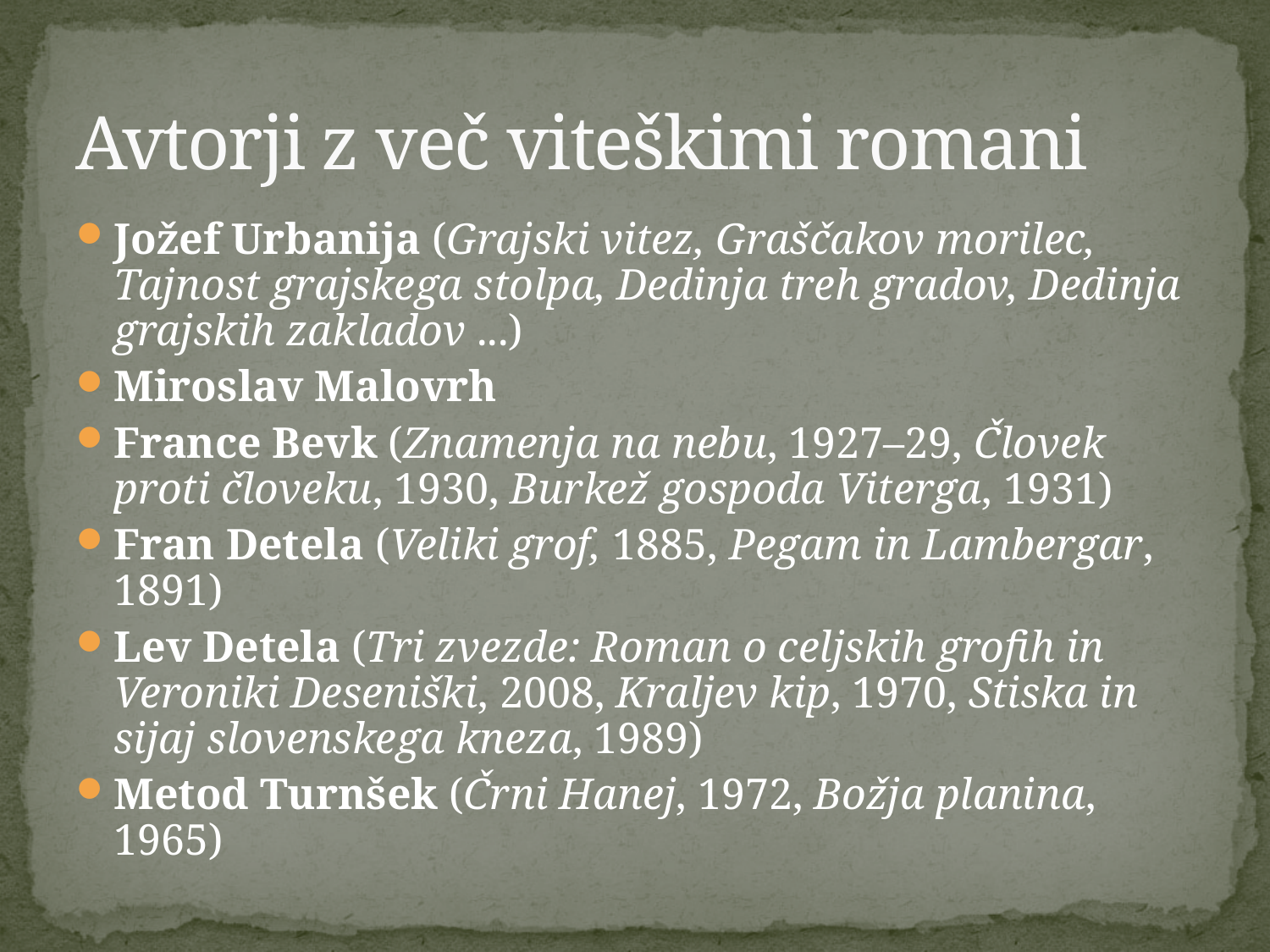

# Avtorji z več viteškimi romani
Jožef Urbanija (Grajski vitez, Graščakov morilec, Tajnost grajskega stolpa, Dedinja treh gradov, Dedinja grajskih zakladov ...)
Miroslav Malovrh
France Bevk (Znamenja na nebu, 1927–29, Človek proti človeku, 1930, Burkež gospoda Viterga, 1931)
Fran Detela (Veliki grof, 1885, Pegam in Lambergar, 1891)
Lev Detela (Tri zvezde: Roman o celjskih grofih in Veroniki Deseniški, 2008, Kraljev kip, 1970, Stiska in sijaj slovenskega kneza, 1989)
Metod Turnšek (Črni Hanej, 1972, Božja planina, 1965)